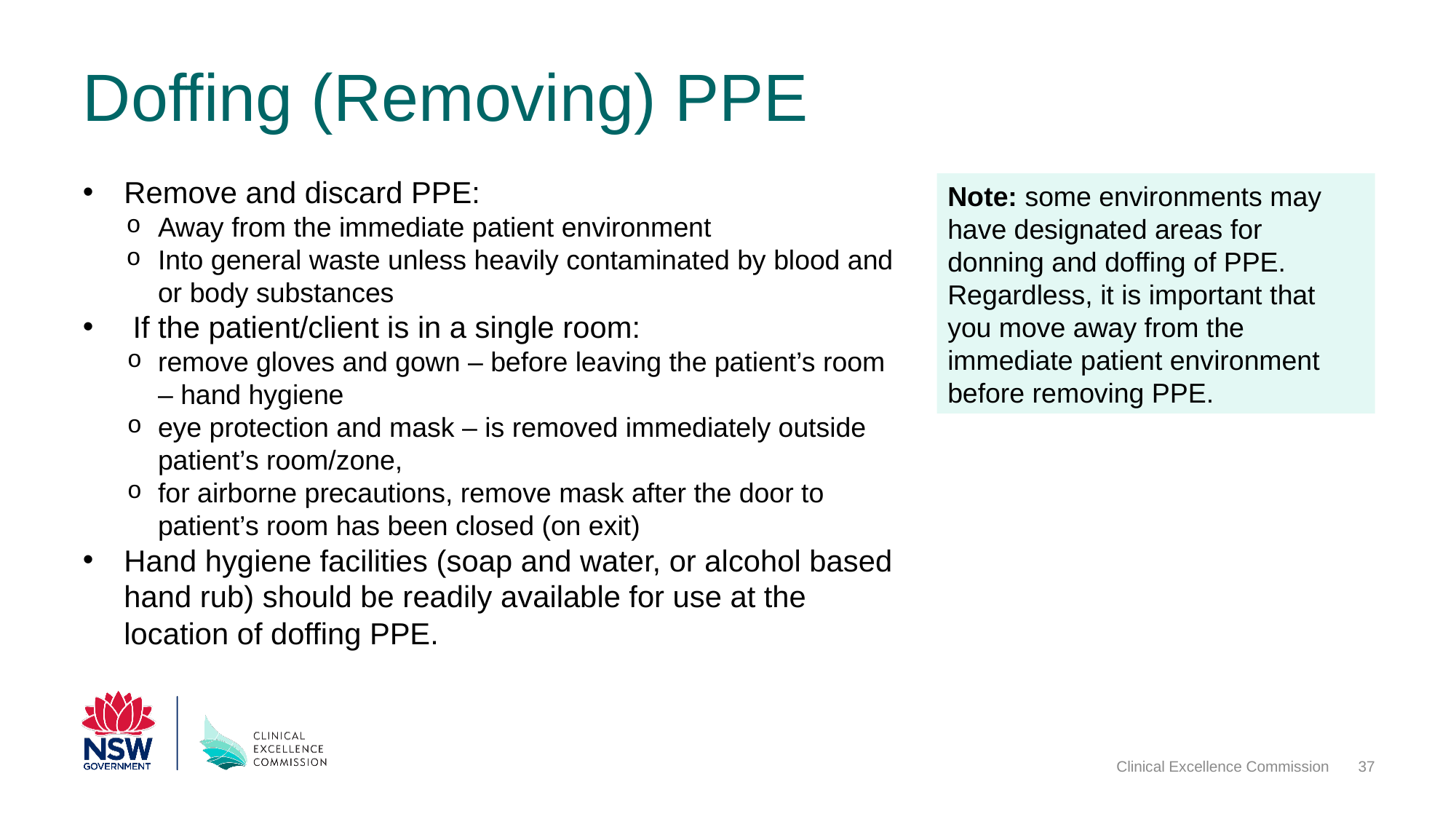

# Doffing (Removing) PPE
Remove and discard PPE:
Away from the immediate patient environment
Into general waste unless heavily contaminated by blood and or body substances
If the patient/client is in a single room:
remove gloves and gown – before leaving the patient’s room – hand hygiene
eye protection and mask – is removed immediately outside patient’s room/zone,
for airborne precautions, remove mask after the door to patient’s room has been closed (on exit)
Hand hygiene facilities (soap and water, or alcohol based hand rub) should be readily available for use at the location of doffing PPE.
Note: some environments may have designated areas for donning and doffing of PPE. Regardless, it is important that you move away from the immediate patient environment before removing PPE.
Clinical Excellence Commission
37